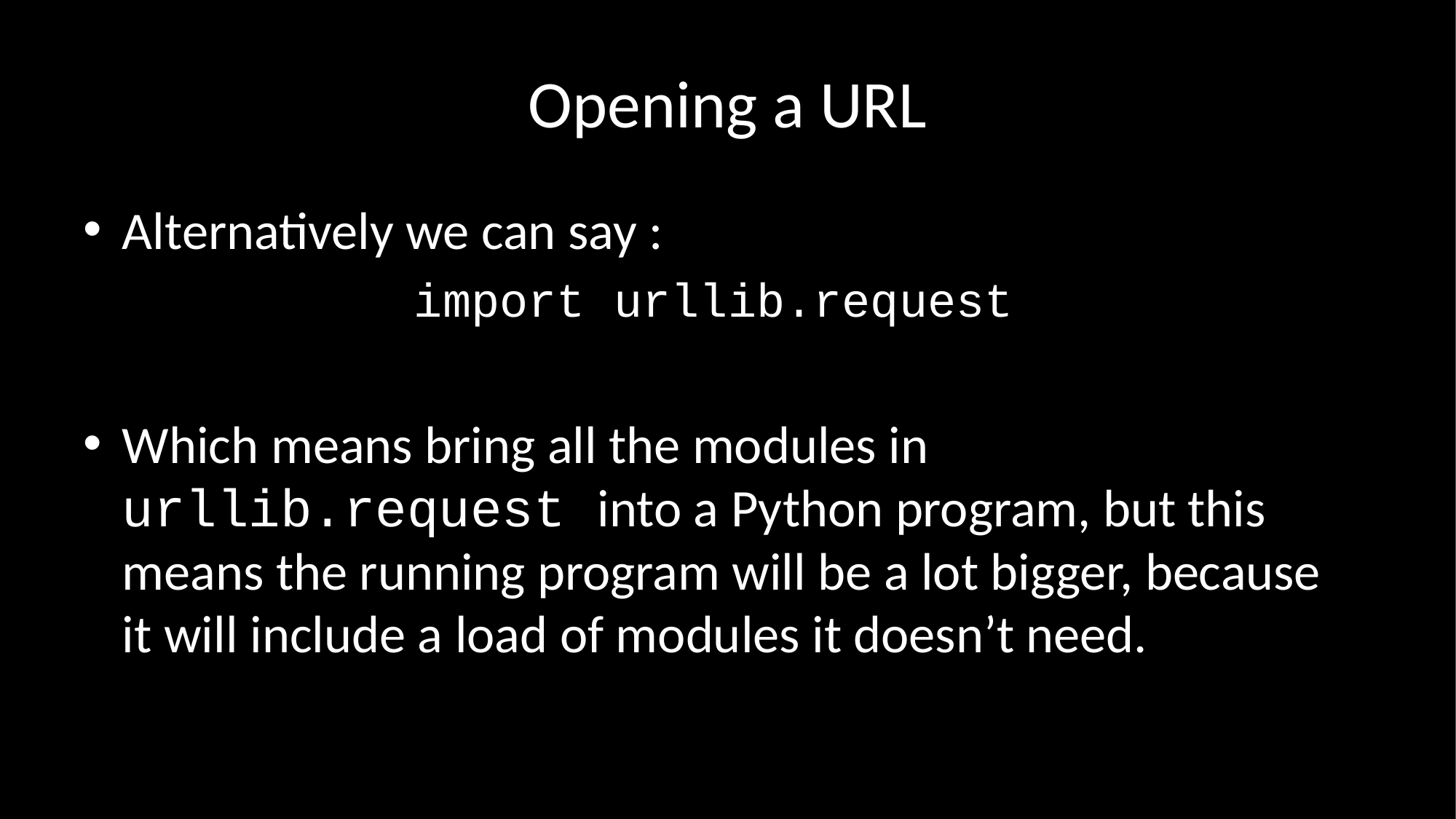

# Opening a URL
Alternatively we can say :
import urllib.request

Which means bring all the modules in urllib.request into a Python program, but this means the running program will be a lot bigger, because it will include a load of modules it doesn’t need.